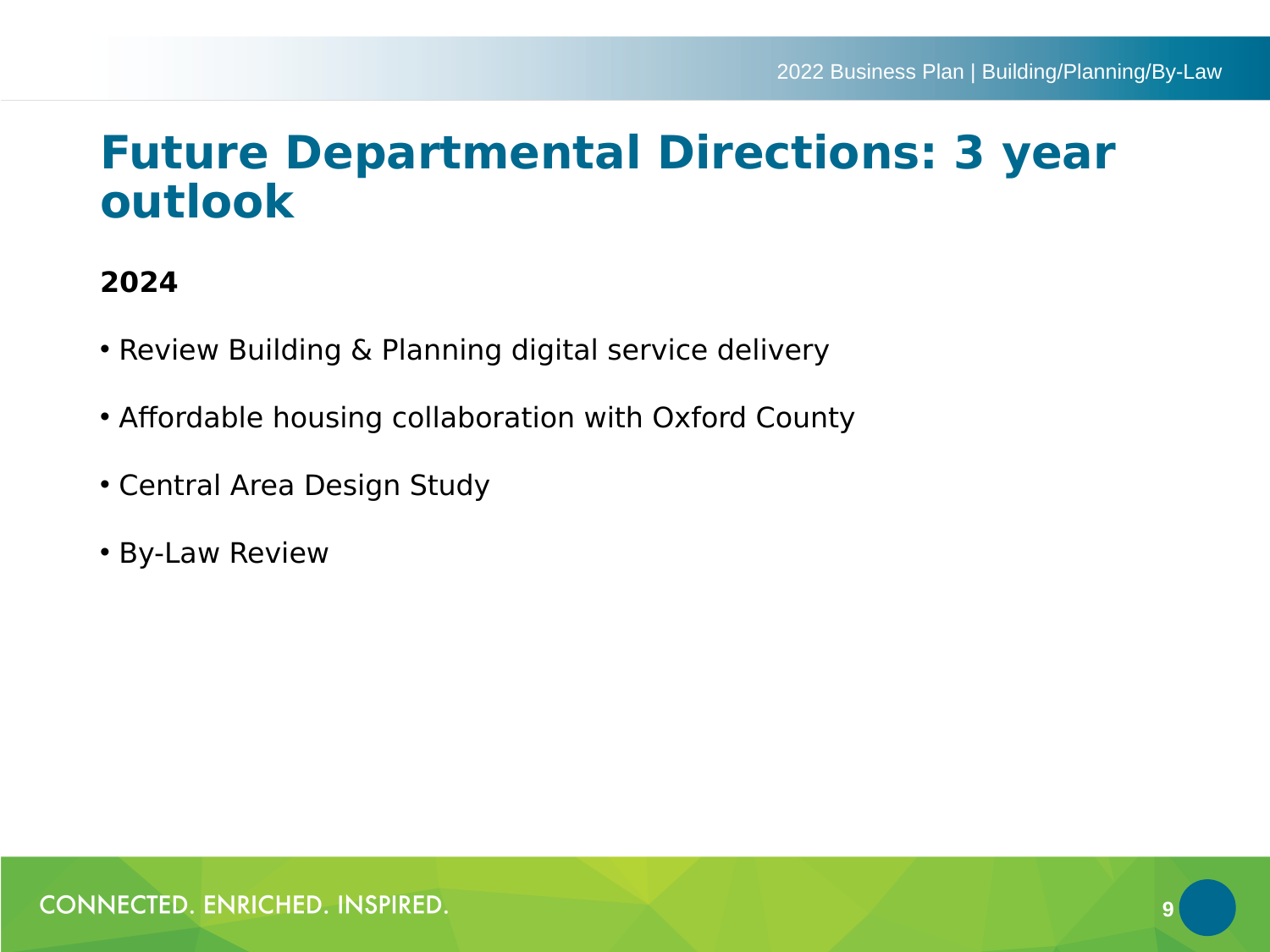

2022 Business Plan | Building/Planning/By-Law
# Future Departmental Directions: 3 year outlook
2024

 Review Building & Planning digital service delivery

 Affordable housing collaboration with Oxford County

 Central Area Design Study

 By-Law Review